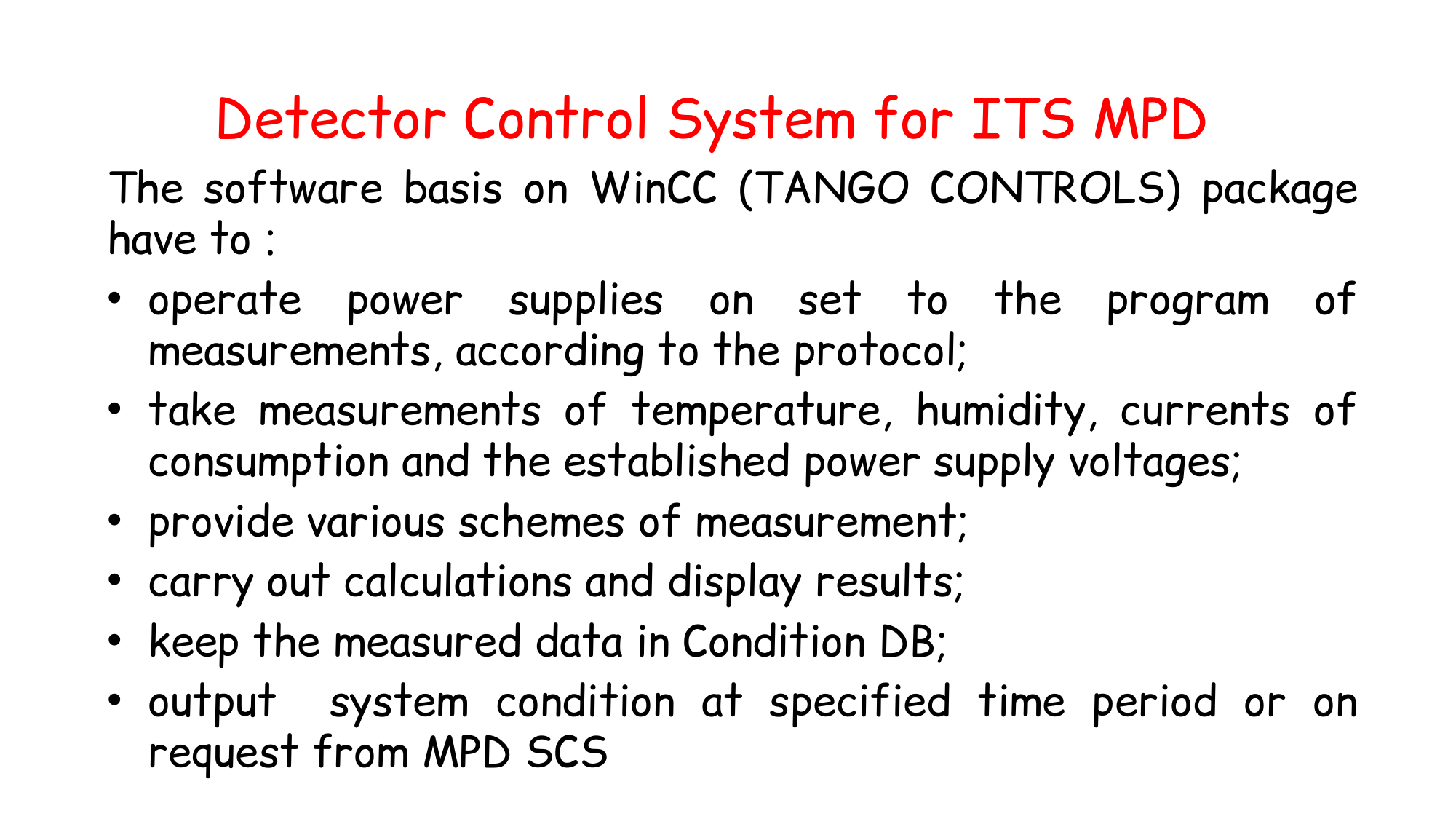

Detector Control System for ITS MPD
The software basis on WinCC (TANGO CONTROLS) package have to :
operate power supplies on set to the program of measurements, according to the protocol;
take measurements of temperature, humidity, currents of consumption and the established power supply voltages;
provide various schemes of measurement;
carry out calculations and display results;
keep the measured data in Condition DB;
output  system condition at specified time period or on request from MPD SCS